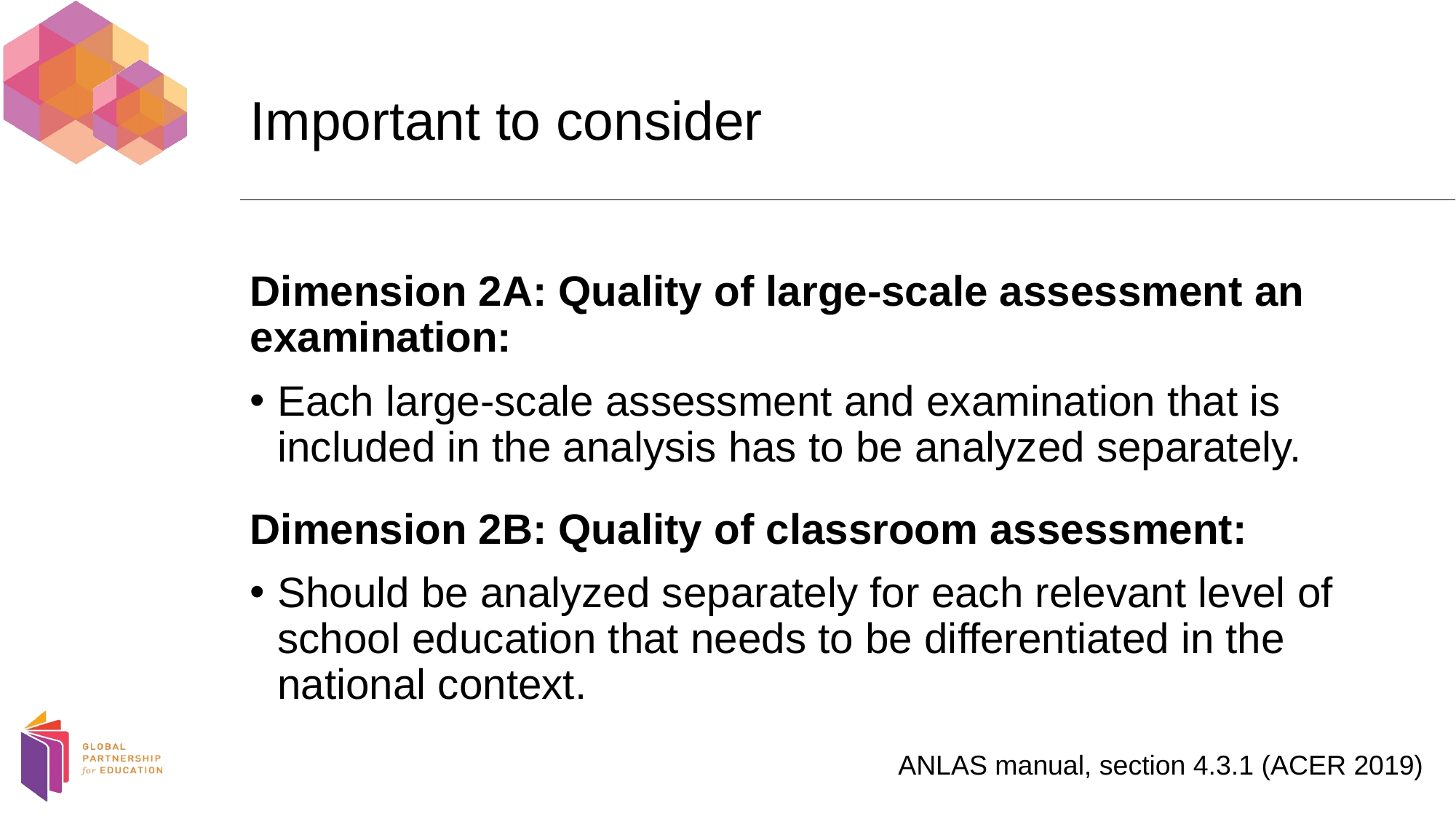

# Important to consider
Dimension 2A: Quality of large-scale assessment an examination:
Each large-scale assessment and examination that is included in the analysis has to be analyzed separately.
Dimension 2B: Quality of classroom assessment:
Should be analyzed separately for each relevant level of school education that needs to be differentiated in the national context.
ANLAS manual, section 4.3.1 (ACER 2019)